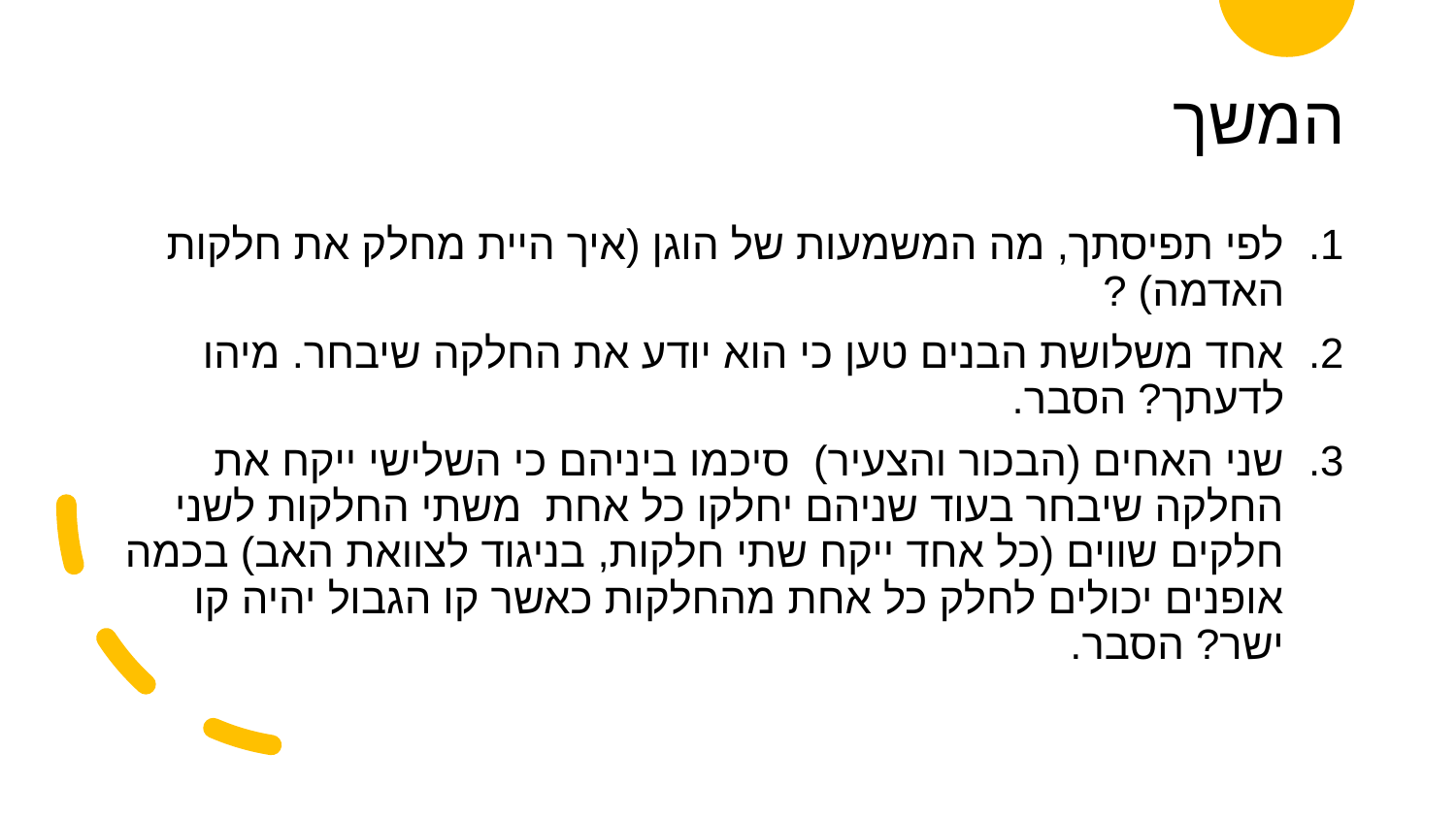

# המשך
לפי תפיסתך, מה המשמעות של הוגן (איך היית מחלק את חלקות האדמה) ?
אחד משלושת הבנים טען כי הוא יודע את החלקה שיבחר. מיהו לדעתך? הסבר.
שני האחים (הבכור והצעיר)  סיכמו ביניהם כי השלישי ייקח את החלקה שיבחר בעוד שניהם יחלקו כל אחת  משתי החלקות לשני חלקים שווים (כל אחד ייקח שתי חלקות, בניגוד לצוואת האב) בכמה אופנים יכולים לחלק כל אחת מהחלקות כאשר קו הגבול יהיה קו ישר? הסבר.